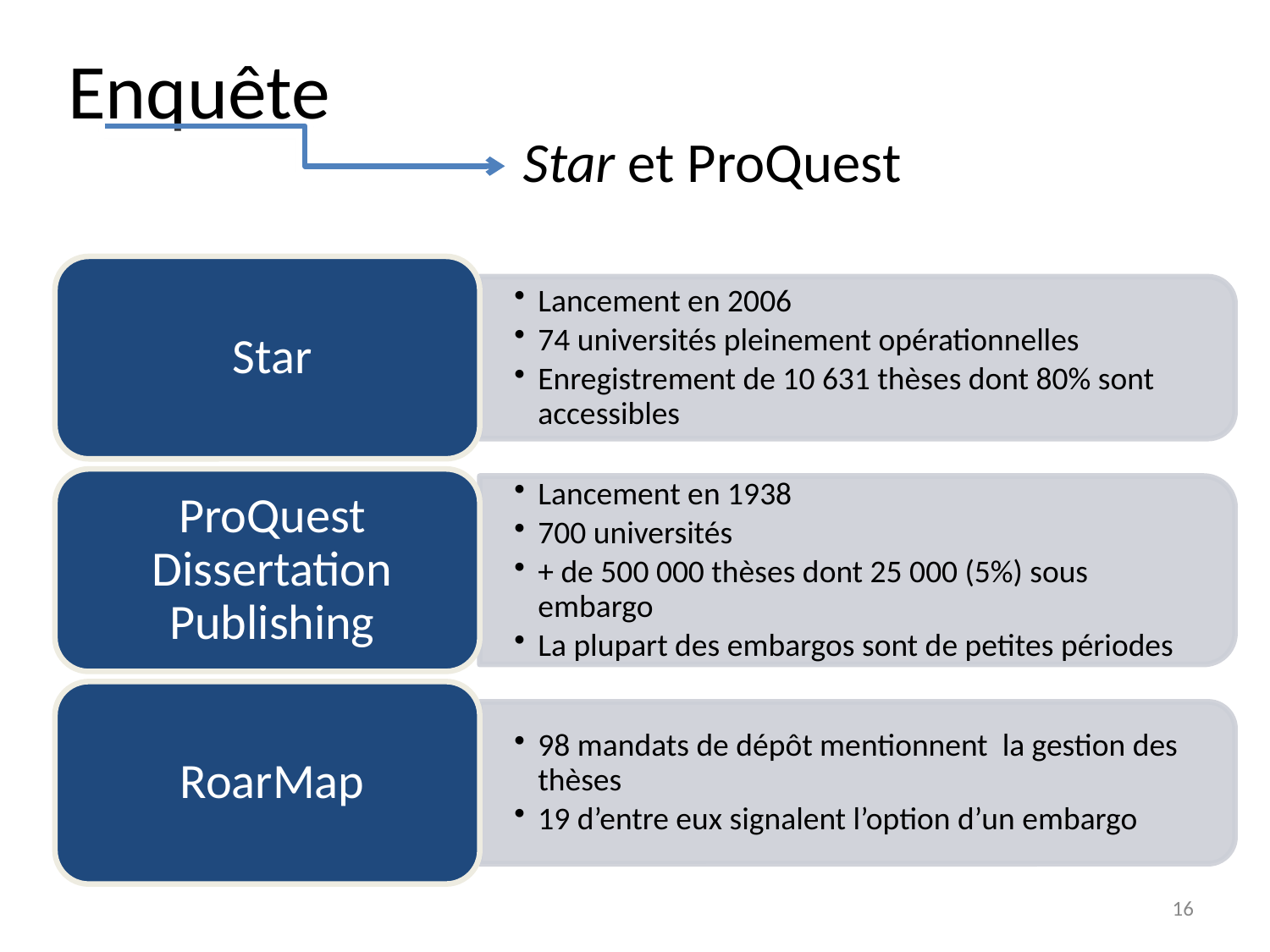

# Enquête
  Star et ProQuest
Lancement en 2006
74 universités pleinement opérationnelles
Enregistrement de 10 631 thèses dont 80% sont accessibles
Star
Lancement en 1938
700 universités
+ de 500 000 thèses dont 25 000 (5%) sous embargo
La plupart des embargos sont de petites périodes
ProQuest Dissertation Publishing
98 mandats de dépôt mentionnent  la gestion des thèses
19 d’entre eux signalent l’option d’un embargo
RoarMap
16